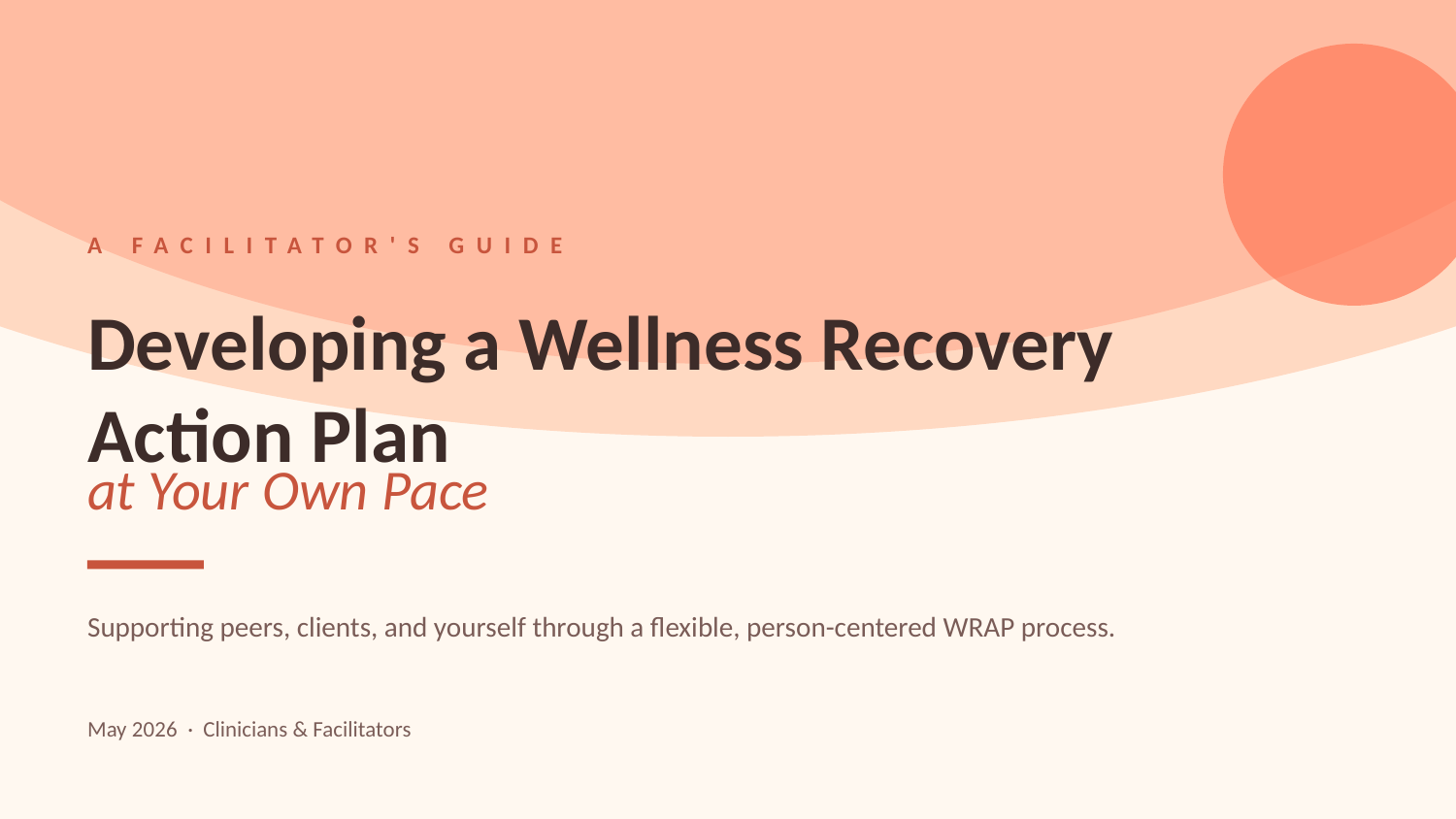

A FACILITATOR'S GUIDE
Developing a Wellness Recovery Action Plan
at Your Own Pace

Supporting peers, clients, and yourself through a flexible, person-centered WRAP process.
May 2026  ·  Clinicians & Facilitators